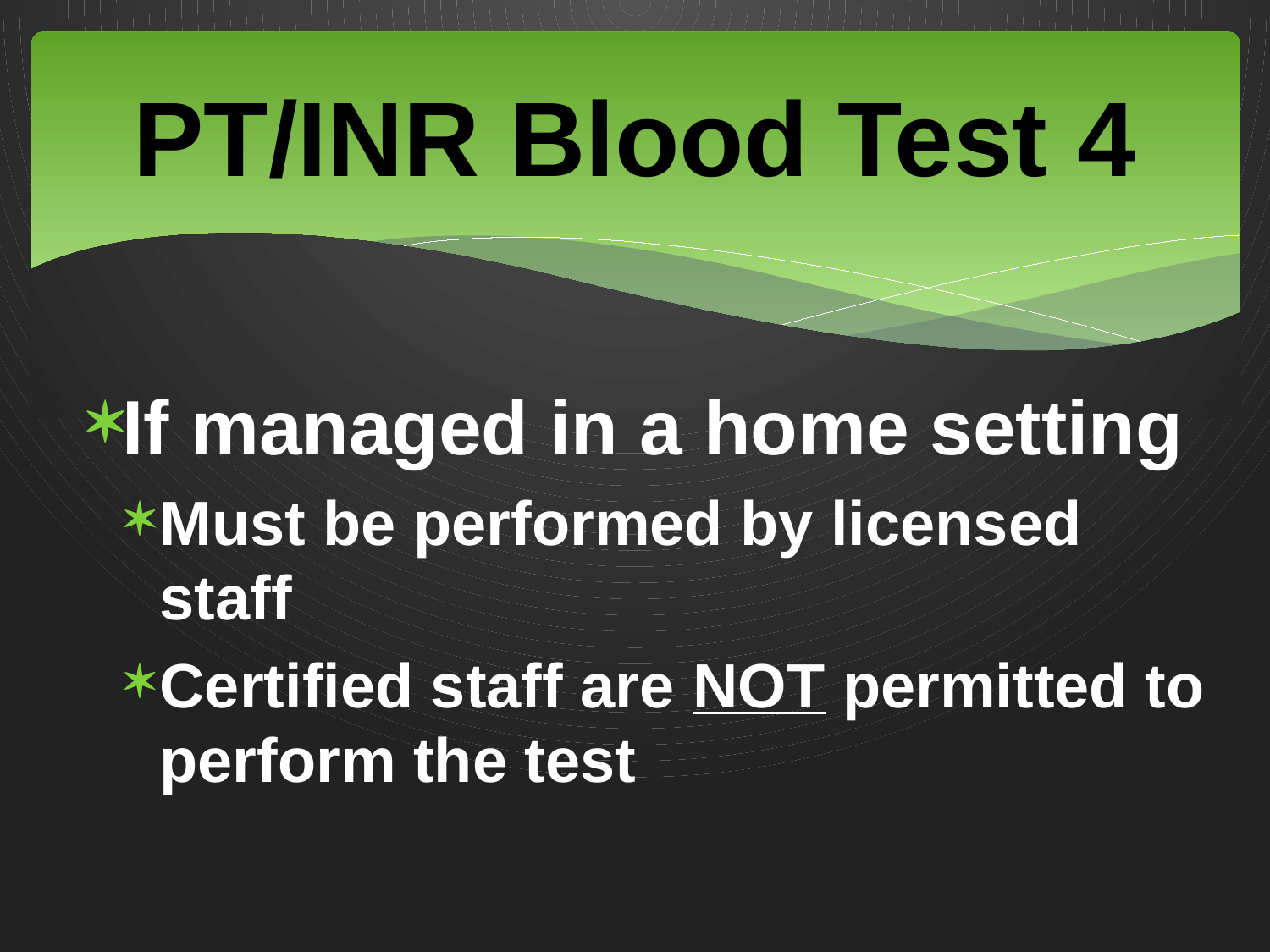

# PT/INR Blood Test 4
If managed in a home setting
Must be performed by licensed staff
Certified staff are NOT permitted to perform the test